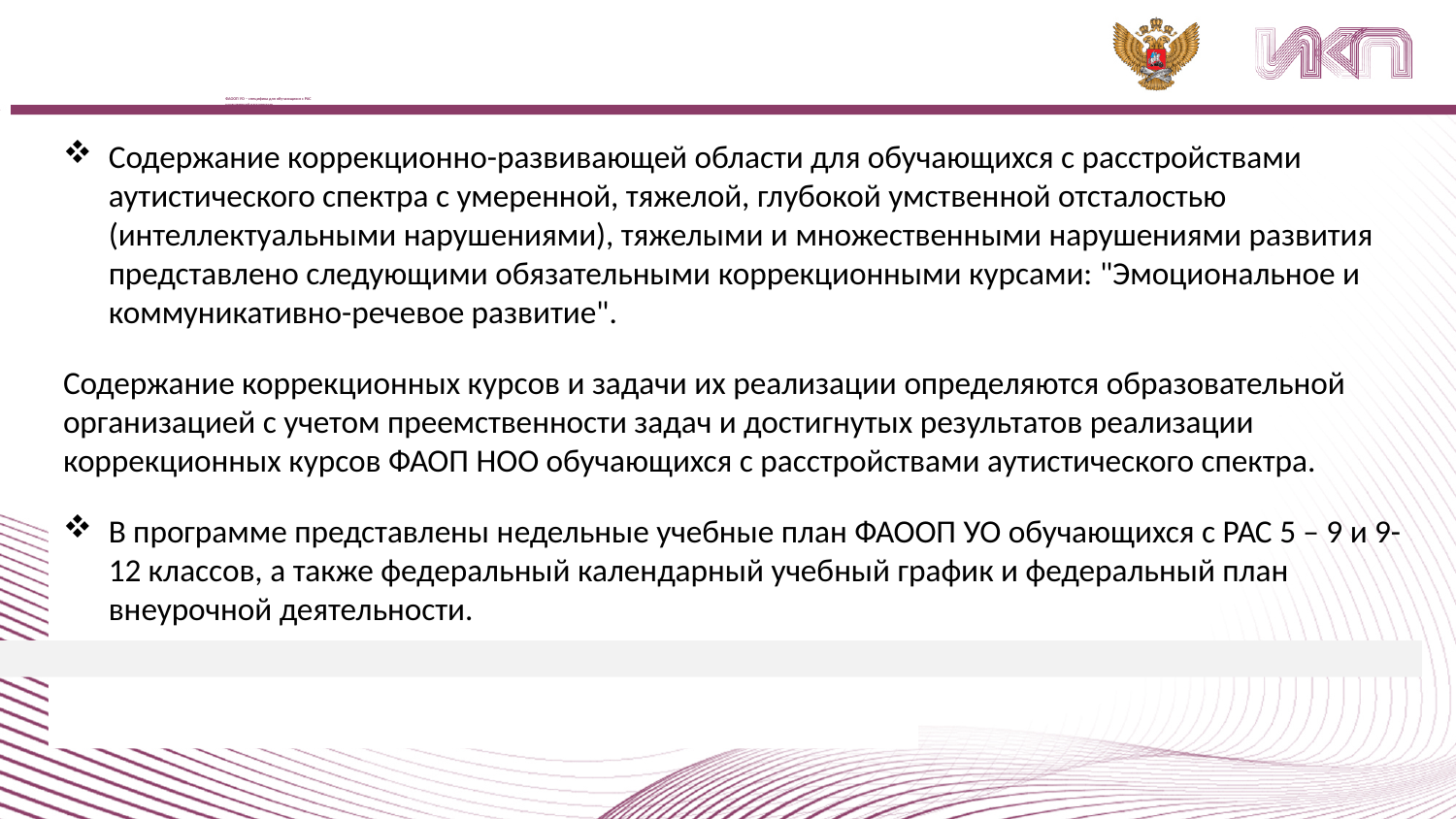

ФАООП УО – специфика для обучающихся с РАС
и умственной отсталостью

Содержание коррекционно-развивающей области для обучающихся с расстройствами аутистического спектра с умеренной, тяжелой, глубокой умственной отсталостью (интеллектуальными нарушениями), тяжелыми и множественными нарушениями развития представлено следующими обязательными коррекционными курсами: "Эмоциональное и коммуникативно-речевое развитие".
Содержание коррекционных курсов и задачи их реализации определяются образовательной организацией с учетом преемственности задач и достигнутых результатов реализации коррекционных курсов ФАОП НОО обучающихся с расстройствами аутистического спектра.
В программе представлены недельные учебные план ФАООП УО обучающихся с РАС 5 – 9 и 9-12 классов, а также федеральный календарный учебный график и федеральный план внеурочной деятельности.